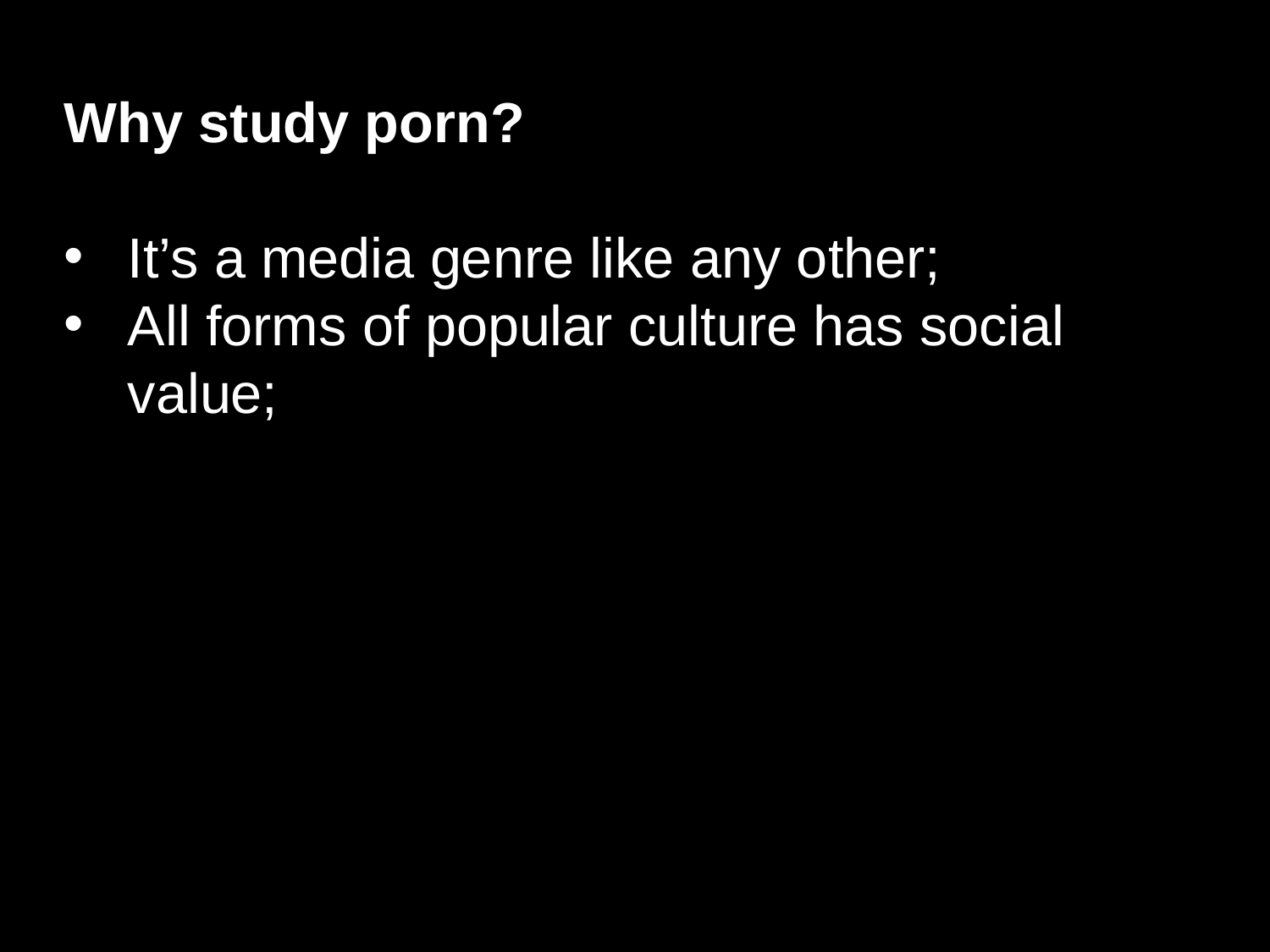

Why study porn?

It’s a media genre like any other;
All forms of popular culture has social value;